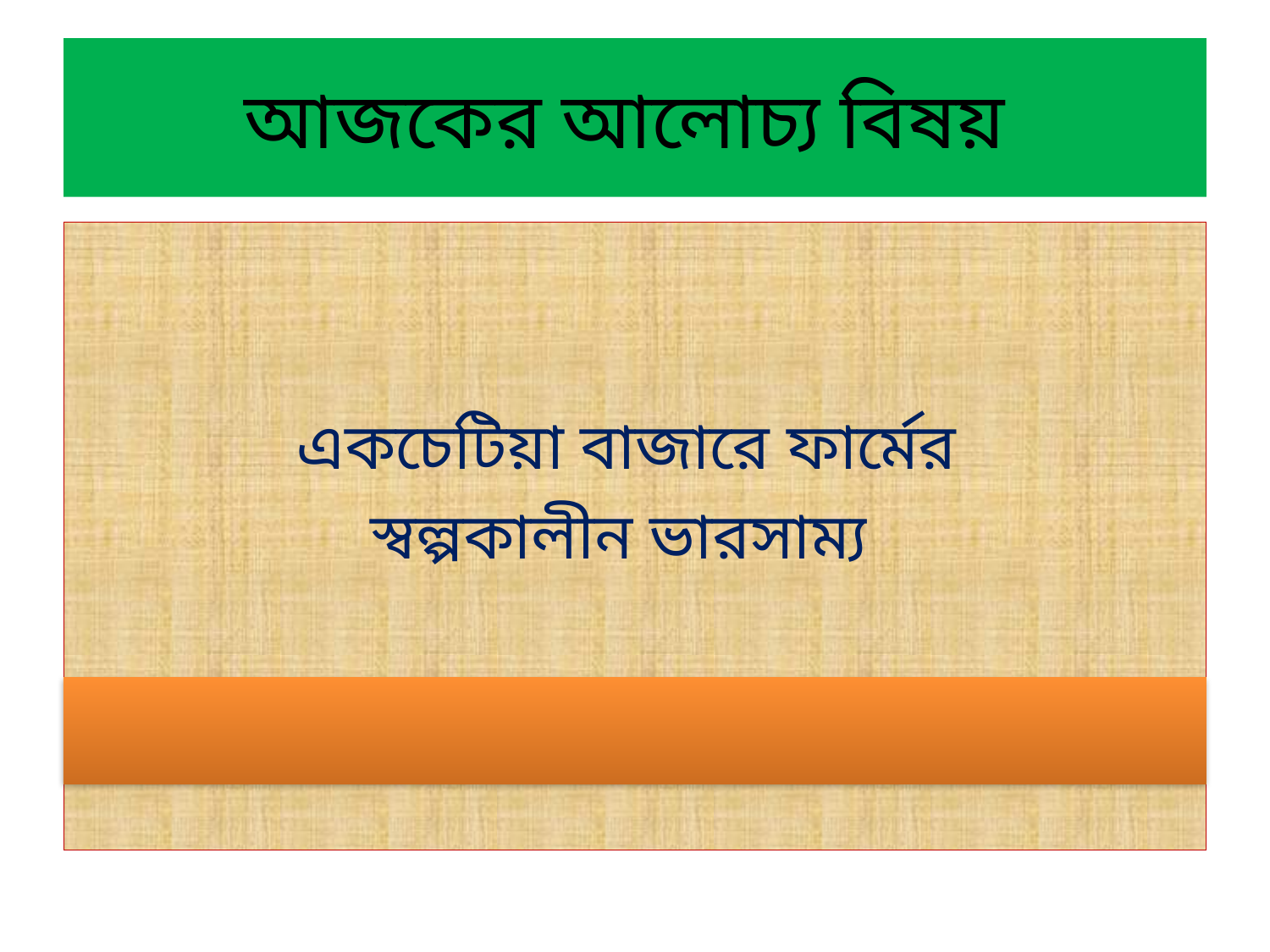

# আজকের আলোচ্য বিষয়

একচেটিয়া বাজারে ফার্মের
স্বল্পকালীন ভারসাম্য